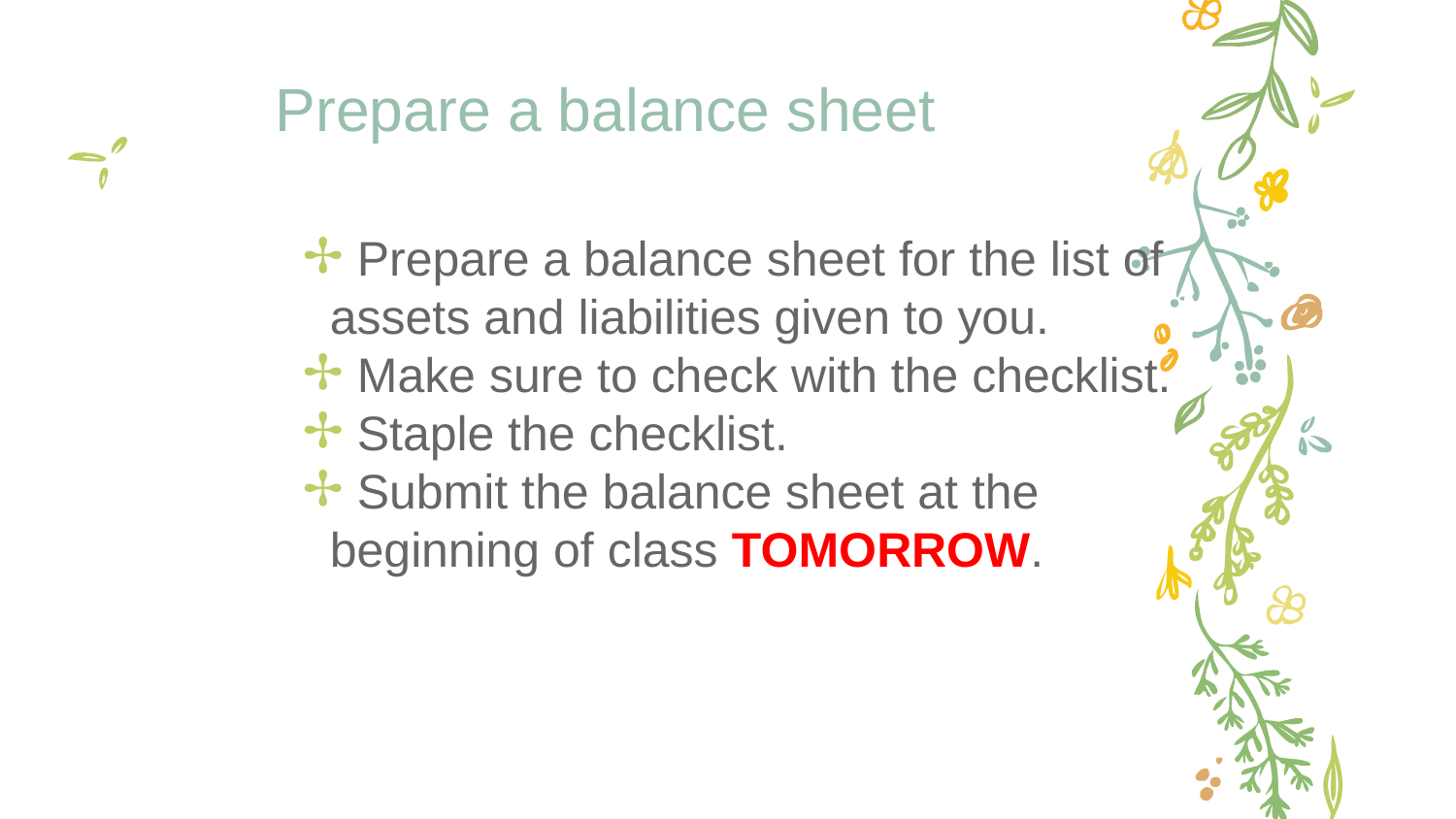

# Prepare a balance sheet
 Prepare a balance sheet for the list of assets and liabilities given to you.
 Make sure to check with the checklist.
 Staple the checklist.
 Submit the balance sheet at the beginning of class TOMORROW.